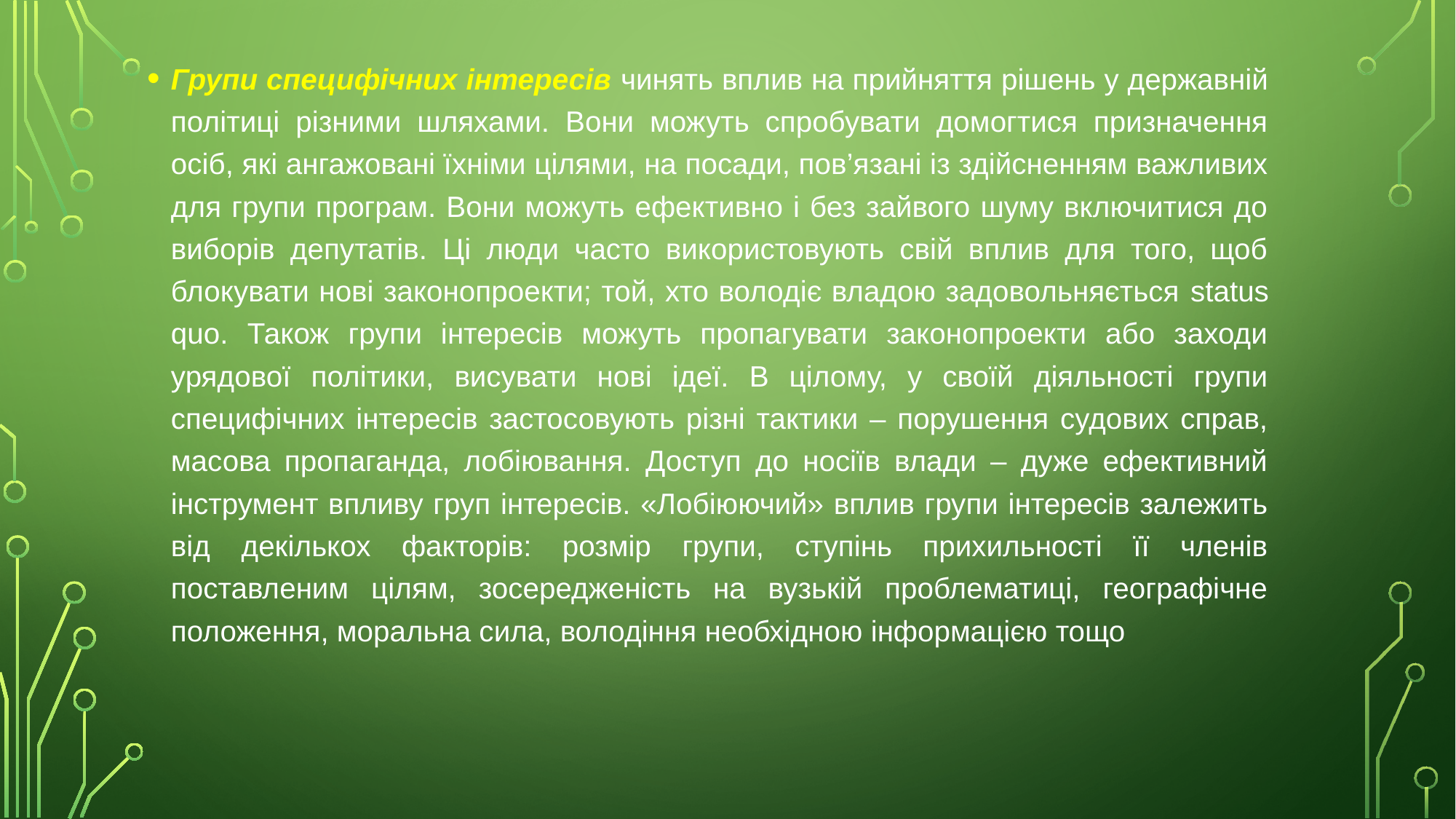

Групи специфічних інтересів чинять вплив на прийняття рішень у державній політиці різними шляхами. Вони можуть спробувати домогтися призначення осіб, які ангажовані їхніми цілями, на посади, пов’язані із здійсненням важливих для групи програм. Вони можуть ефективно і без зайвого шуму включитися до виборів депутатів. Ці люди часто використовують свій вплив для того, щоб блокувати нові законопроекти; той, хто володіє владою задовольняється status quo. Також групи інтересів можуть пропагувати законопроекти або заходи урядової політики, висувати нові ідеї. В цілому, у своїй діяльності групи специфічних інтересів застосовують різні тактики – порушення судових справ, масова пропаганда, лобіювання. Доступ до носіїв влади – дуже ефективний інструмент впливу груп інтересів. «Лобіюючий» вплив групи інтересів залежить від декількох факторів: розмір групи, ступінь прихильності її членів поставленим цілям, зосередженість на вузькій проблематиці, географічне положення, моральна сила, володіння необхідною інформацією тощо